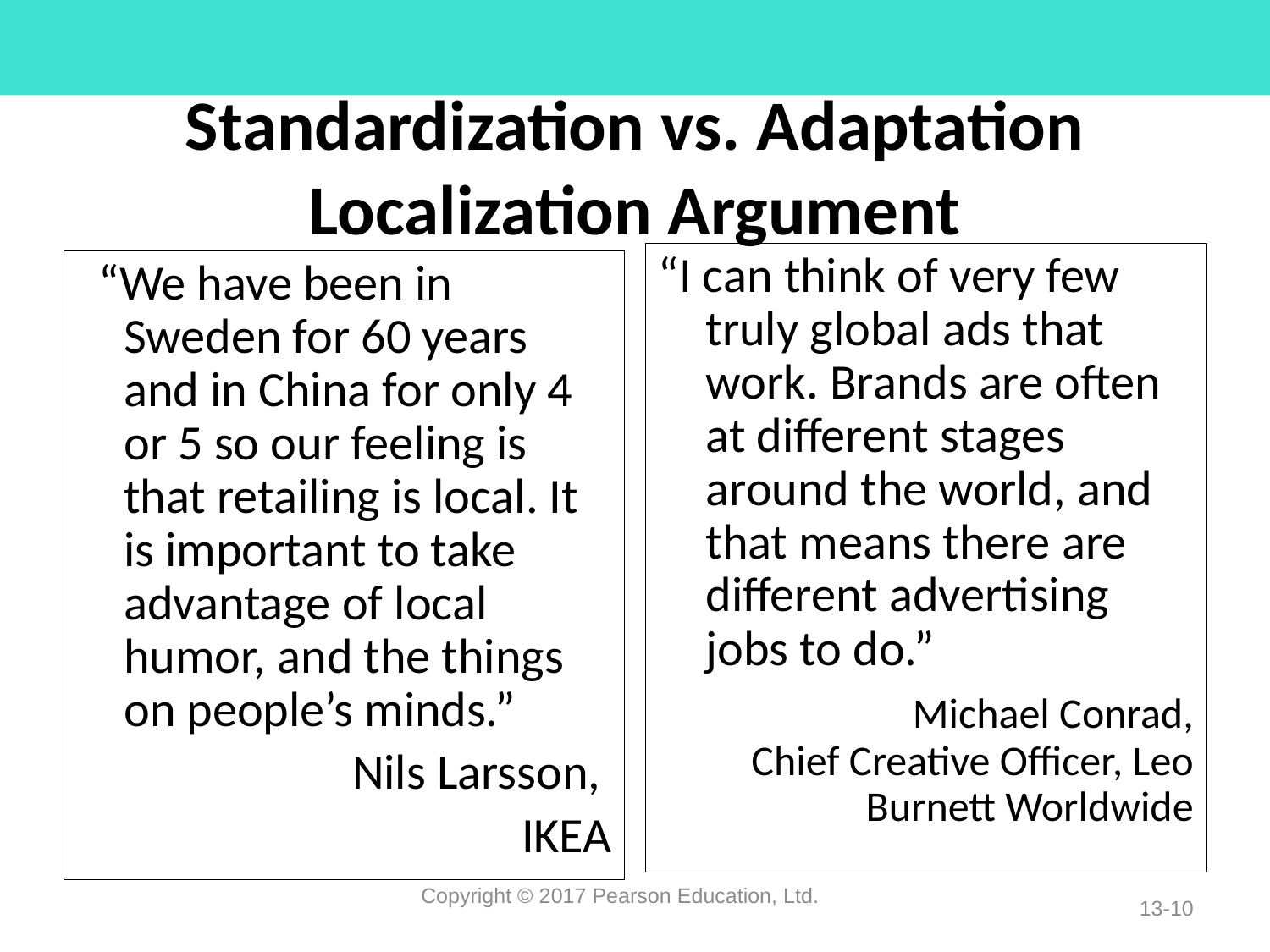

# Standardization vs. Adaptation Localization Argument
“I can think of very few truly global ads that work. Brands are often at different stages around the world, and that means there are different advertising jobs to do.”
		Michael Conrad, Chief Creative Officer, Leo Burnett Worldwide

  “We have been in Sweden for 60 years and in China for only 4 or 5 so our feeling is that retailing is local. It is important to take advantage of local humor, and the things on people’s minds.”
Nils Larsson,
IKEA
Copyright © 2017 Pearson Education, Ltd.

13-10